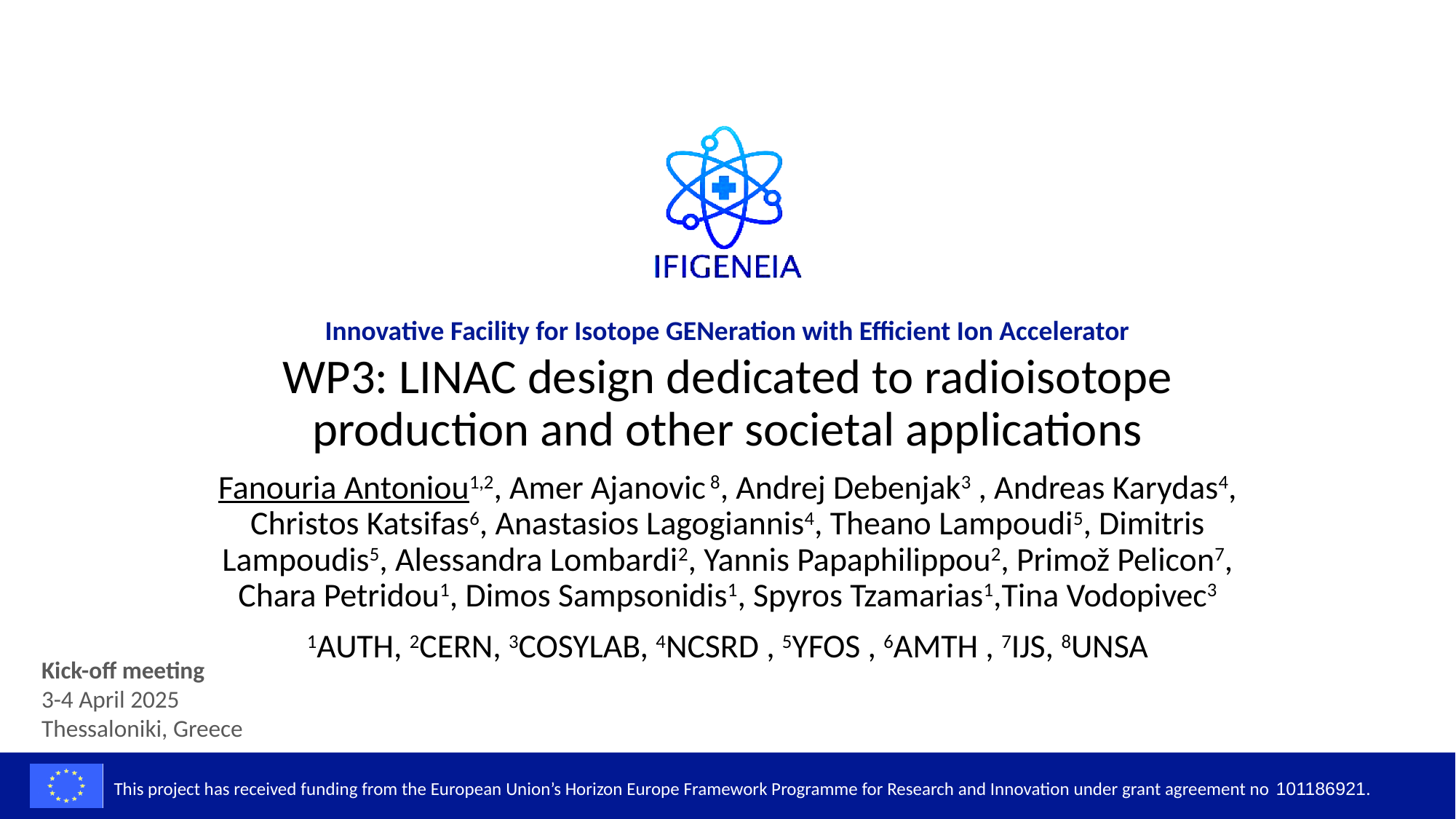

WP3: LINAC design dedicated to radioisotope production and other societal applications
Fanouria Antoniou1,2, Amer Ajanovic 8, Andrej Debenjak3 , Andreas Karydas4, Christos Katsifas6, Anastasios Lagogiannis4, Theano Lampoudi5, Dimitris Lampoudis5, Alessandra Lombardi2, Yannis Papaphilippou2, Primož Pelicon7, Chara Petridou1, Dimos Sampsonidis1, Spyros Tzamarias1,Tina Vodopivec3
1AUTH, 2CERN, 3COSYLAB, 4NCSRD , 5YFOS , 6AMTH , 7IJS, 8UNSA

Kick-off meeting
3-4 April 2025
Thessaloniki, Greece